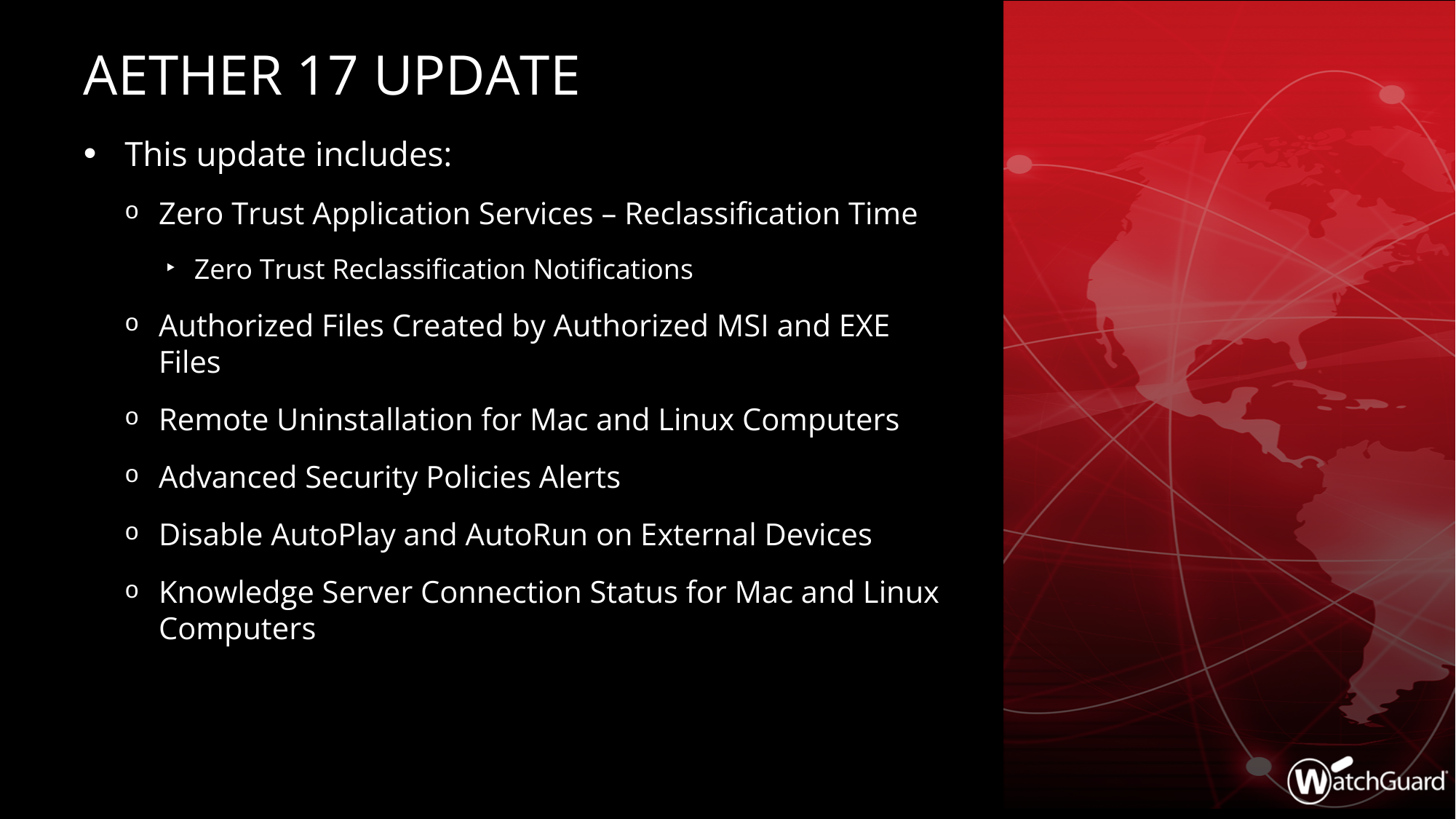

# Aether 17 Update
This update includes:
Zero Trust Application Services – Reclassification Time
Zero Trust Reclassification Notifications
Authorized Files Created by Authorized MSI and EXE Files
Remote Uninstallation for Mac and Linux Computers
Advanced Security Policies Alerts
Disable AutoPlay and AutoRun on External Devices
Knowledge Server Connection Status for Mac and Linux Computers